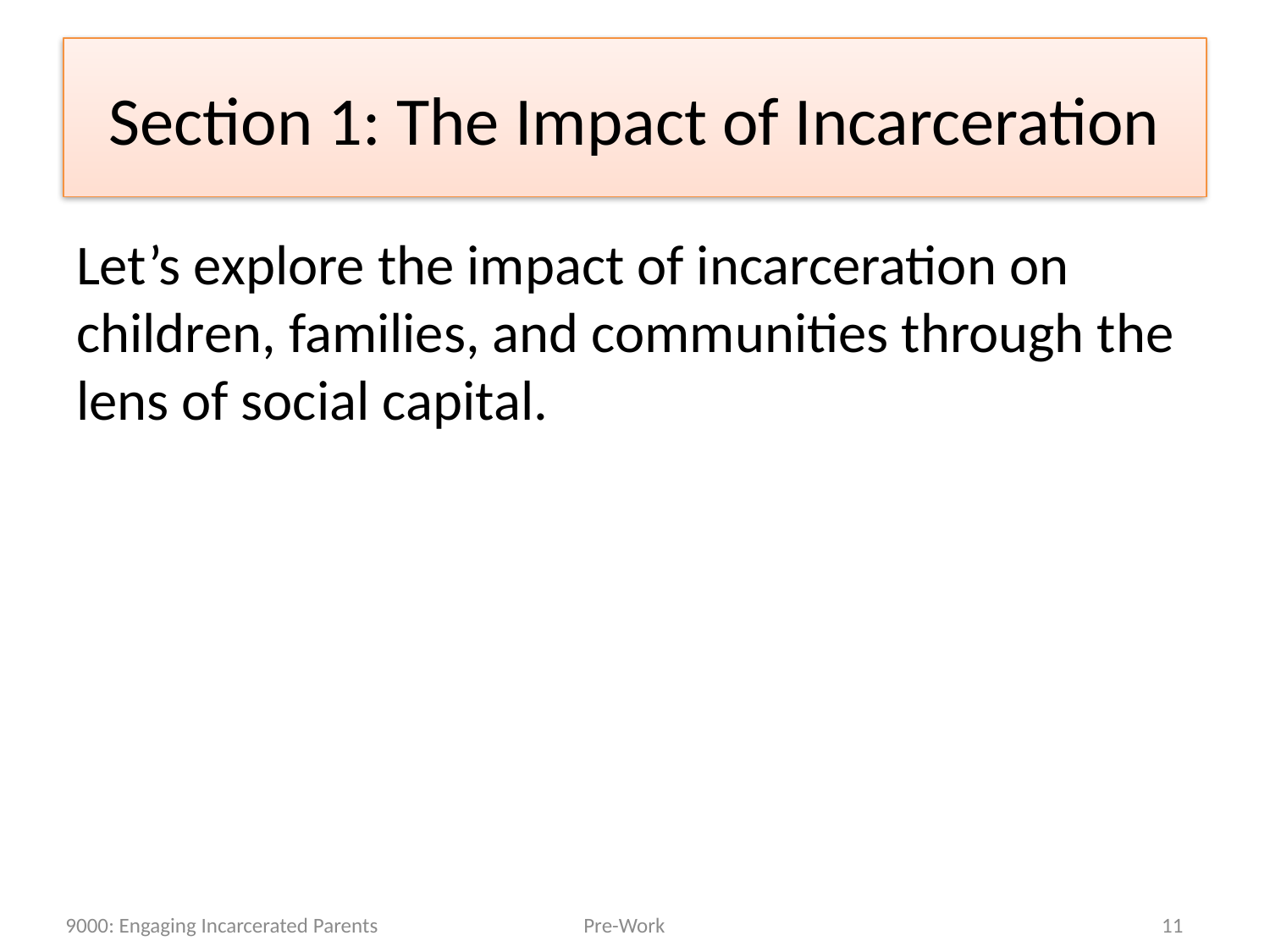

# Section 1: The Impact of Incarceration
Let’s explore the impact of incarceration on children, families, and communities through the lens of social capital.
9000: Engaging Incarcerated Parents
Pre-Work
11